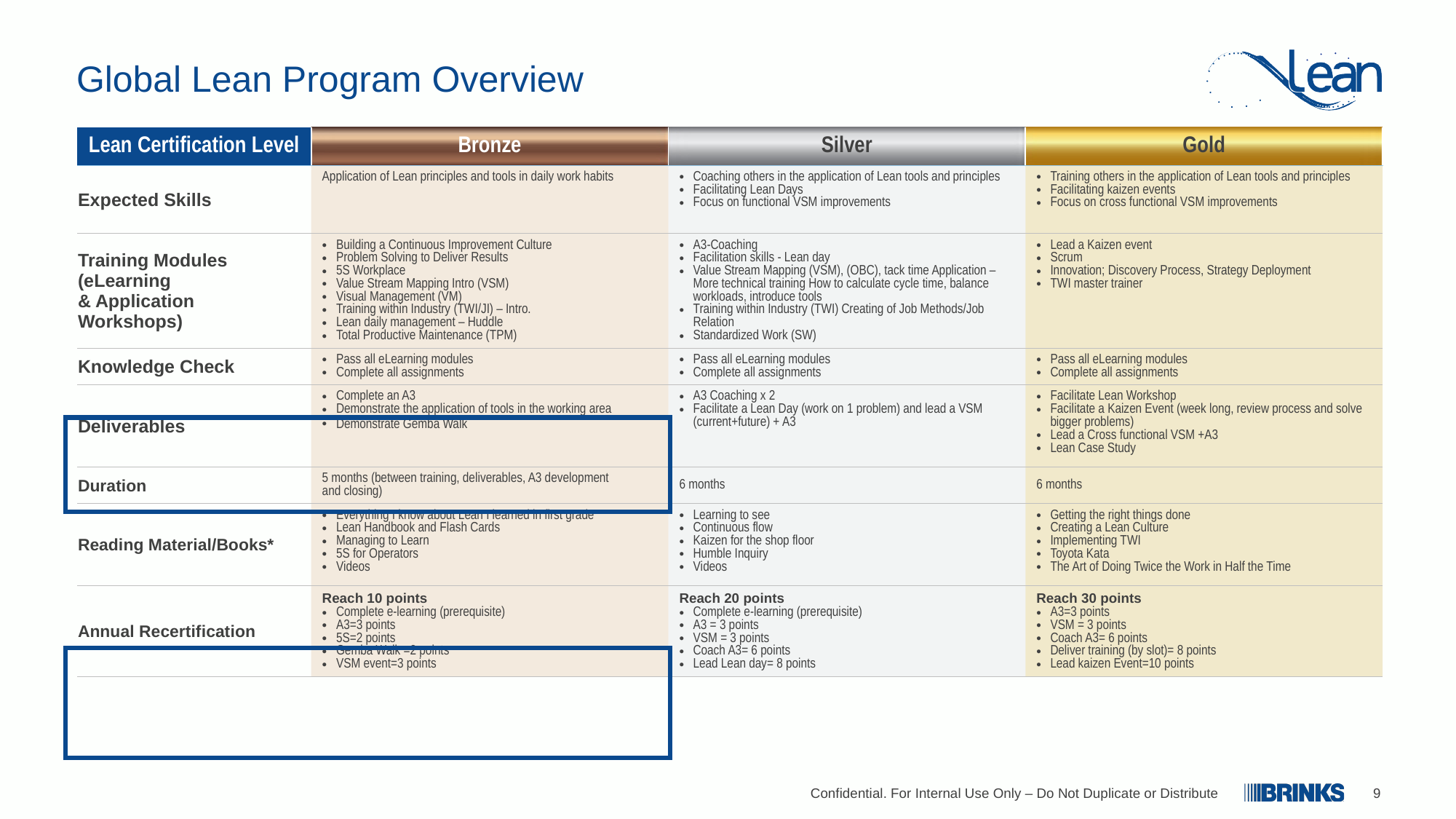

# Global Lean Program Overview
| Lean Certification Level | Bronze | Silver | Gold |
| --- | --- | --- | --- |
| Expected Skills | Application of Lean principles and tools in daily work habits | Coaching others in the application of Lean tools and principles Facilitating Lean Days Focus on functional VSM improvements | Training others in the application of Lean tools and principles Facilitating kaizen events Focus on cross functional VSM improvements |
| Training Modules (eLearning & Application Workshops) | Building a Continuous Improvement Culture Problem Solving to Deliver Results 5S Workplace Value Stream Mapping Intro (VSM) Visual Management (VM) Training within Industry (TWI/JI) – Intro. Lean daily management – Huddle Total Productive Maintenance (TPM) | A3-Coaching Facilitation skills - Lean day Value Stream Mapping (VSM), (OBC), tack time Application – More technical training How to calculate cycle time, balance workloads, introduce tools Training within Industry (TWI) Creating of Job Methods/Job Relation Standardized Work (SW) | Lead a Kaizen event Scrum Innovation; Discovery Process, Strategy Deployment TWI master trainer |
| Knowledge Check | Pass all eLearning modules Complete all assignments | Pass all eLearning modules Complete all assignments | Pass all eLearning modules Complete all assignments |
| Deliverables | Complete an A3 Demonstrate the application of tools in the working area Demonstrate Gemba Walk | A3 Coaching x 2 Facilitate a Lean Day (work on 1 problem) and lead a VSM (current+future) + A3 | Facilitate Lean Workshop Facilitate a Kaizen Event (week long, review process and solve bigger problems) Lead a Cross functional VSM +A3 Lean Case Study |
| Duration | 5 months (between training, deliverables, A3 development and closing) | 6 months | 6 months |
| Reading Material/Books\* | Everything I know about Lean I learned in first grade Lean Handbook and Flash Cards Managing to Learn 5S for Operators Videos | Learning to see Continuous flow Kaizen for the shop floor Humble Inquiry Videos | Getting the right things done Creating a Lean Culture Implementing TWI Toyota Kata The Art of Doing Twice the Work in Half the Time |
| Annual Recertification | Reach 10 points Complete e-learning (prerequisite) A3=3 points 5S=2 points Gemba Walk =2 points VSM event=3 points | Reach 20 points Complete e-learning (prerequisite) A3 = 3 points VSM = 3 points Coach A3= 6 points Lead Lean day= 8 points | Reach 30 points A3=3 points VSM = 3 points Coach A3= 6 points Deliver training (by slot)= 8 points Lead kaizen Event=10 points |

Confidential. For Internal Use Only – Do Not Duplicate or Distribute